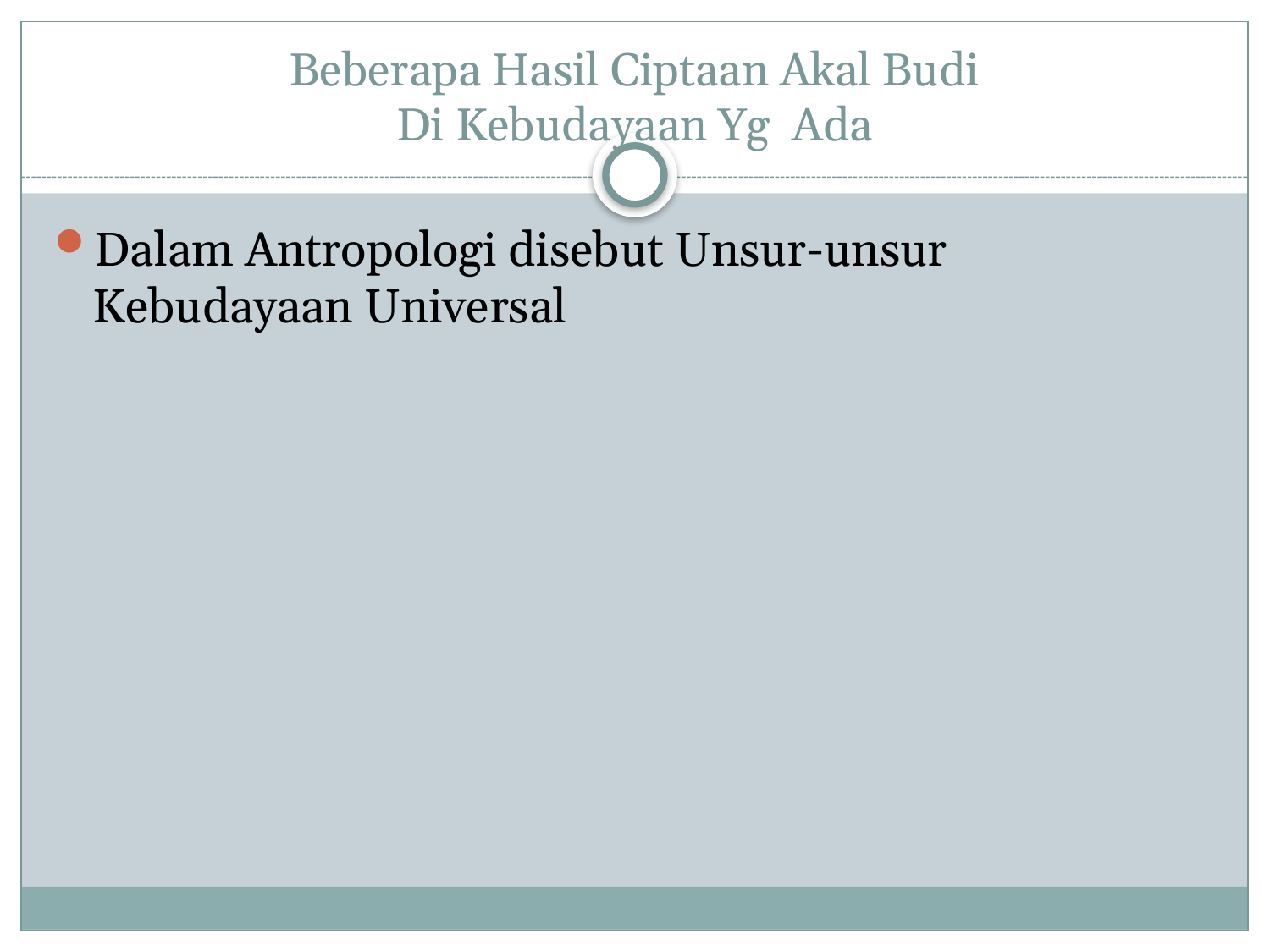

# Beberapa Hasil Ciptaan Akal Budi Di Kebudayaan Yg  Ada
Dalam Antropologi disebut Unsur-unsur Kebudayaan Universal